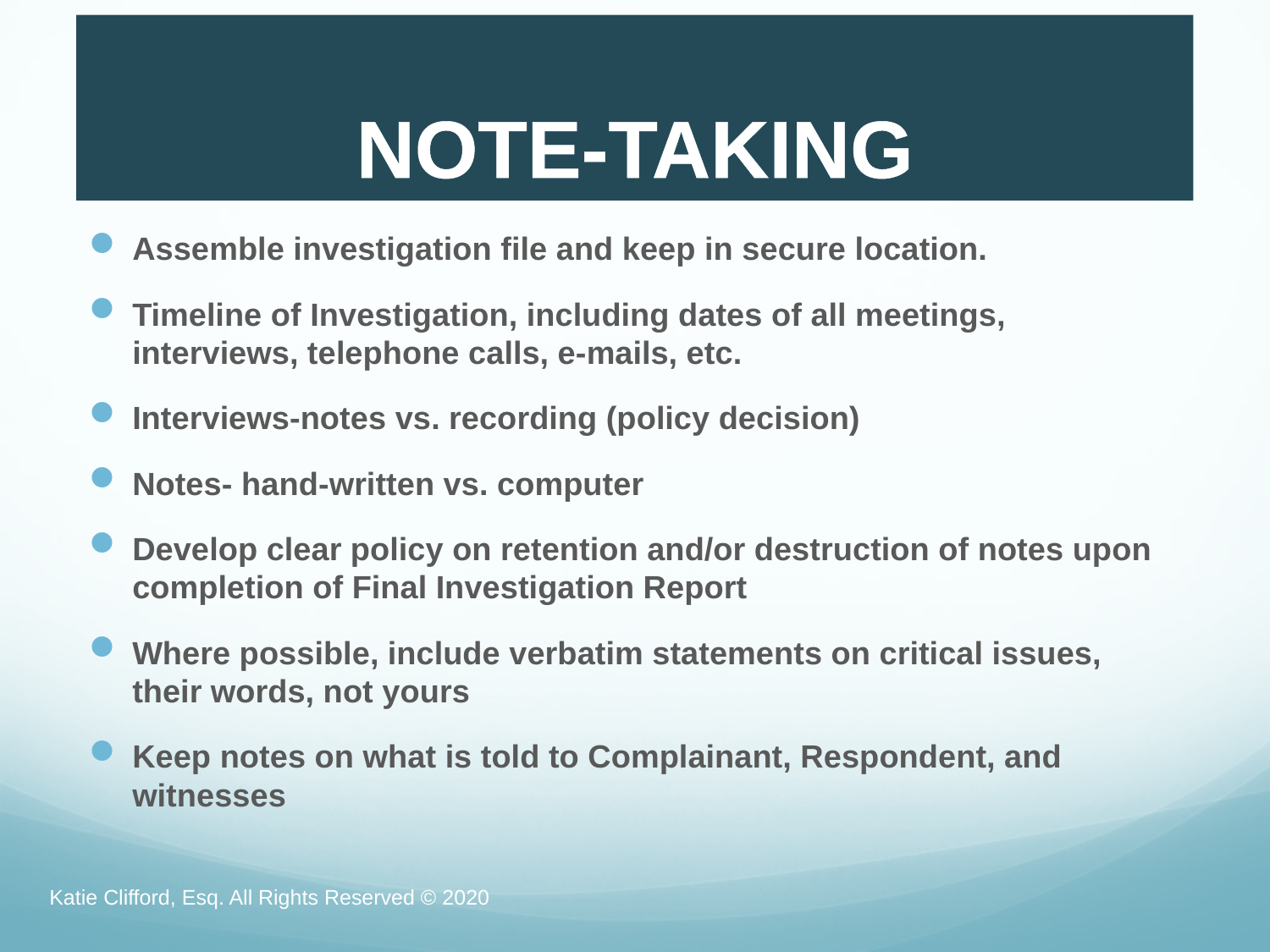

# NOTE-TAKING
Assemble investigation file and keep in secure location.
Timeline of Investigation, including dates of all meetings, interviews, telephone calls, e-mails, etc.
Interviews-notes vs. recording (policy decision)
Notes- hand-written vs. computer
Develop clear policy on retention and/or destruction of notes upon completion of Final Investigation Report
Where possible, include verbatim statements on critical issues, their words, not yours
Keep notes on what is told to Complainant, Respondent, and witnesses
Katie Clifford, Esq. All Rights Reserved © 2020